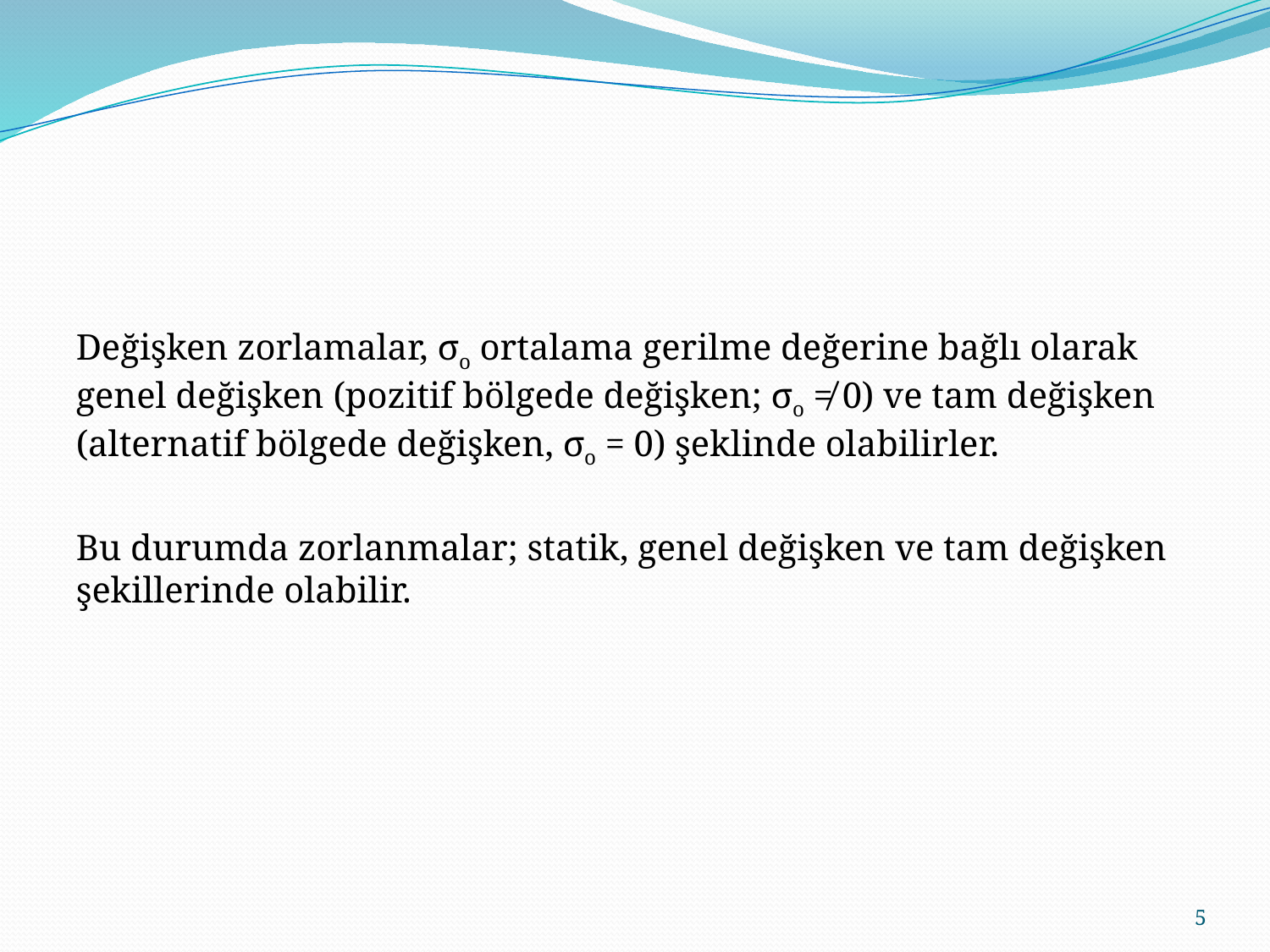

Değişken zorlamalar, σo ortalama gerilme değerine bağlı olarak genel değişken (pozitif bölgede değişken; σo ≠ 0) ve tam değişken (alternatif bölgede değişken, σo = 0) şeklinde olabilirler.

Bu durumda zorlanmalar; statik, genel değişken ve tam değişken şekillerinde olabilir.
5